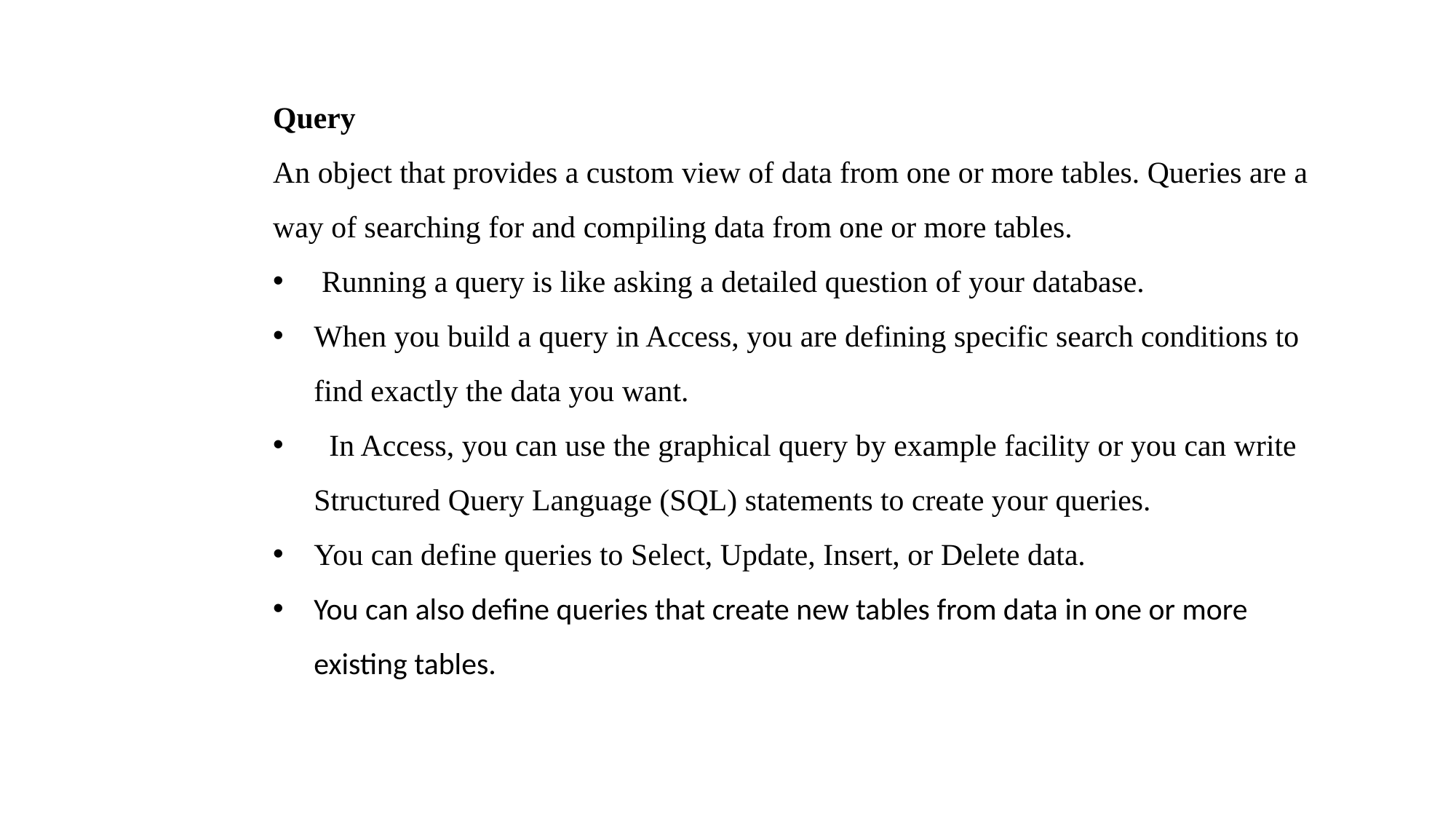

Query
An object that provides a custom view of data from one or more tables. Queries are a way of searching for and compiling data from one or more tables.
 Running a query is like asking a detailed question of your database.
When you build a query in Access, you are defining specific search conditions to find exactly the data you want.
  In Access, you can use the graphical query by example facility or you can write Structured Query Language (SQL) statements to create your queries.
You can define queries to Select, Update, Insert, or Delete data.
You can also define queries that create new tables from data in one or more existing tables.